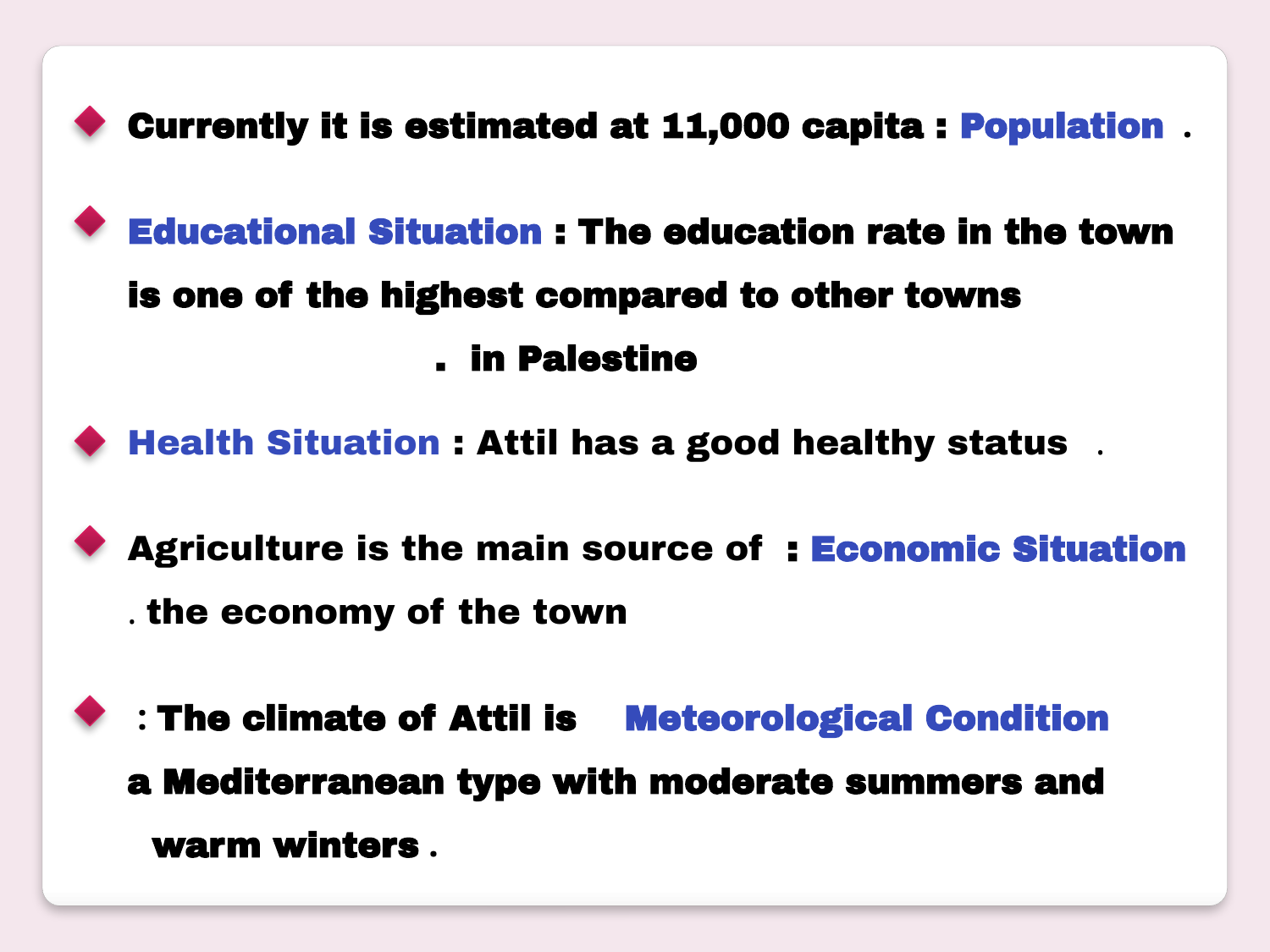

.  Currently it is estimated at 11,000 capita : Population

 Educational Situation : The education rate in the town is one of the highest compared to other towns                                          .  in Palestine

 .   Health Situation : Attil has a good healthy status

Agriculture is the main source of  : Economic Situation
the economy of the town .

The climate of Attil is    Meteorological Condition :
a Mediterranean type with moderate summers and
     . warm winters